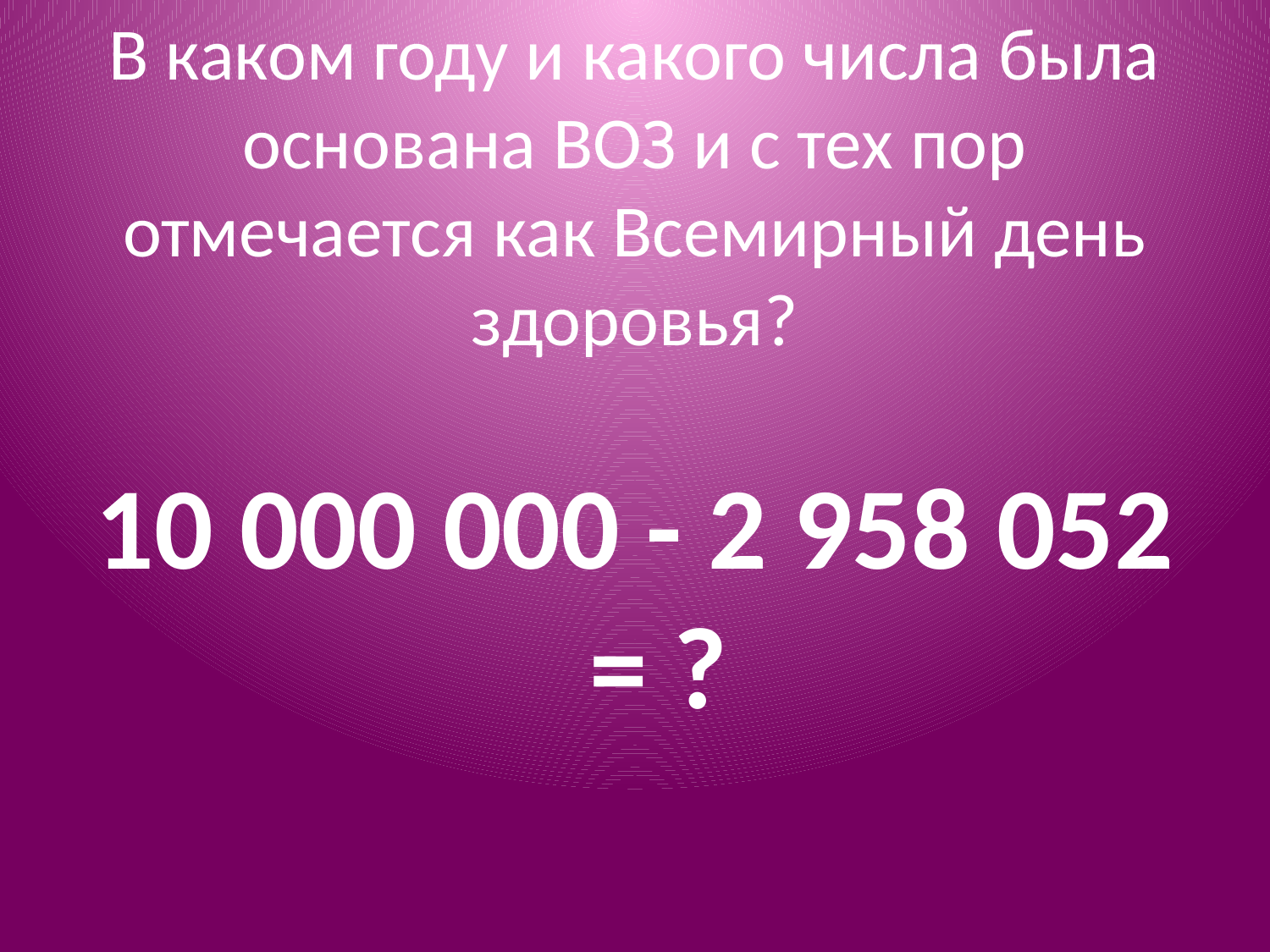

# В каком году и какого числа была основана ВОЗ и с тех пор отмечается как Всемирный день здоровья?
10 000 000 - 2 958 052 = ?